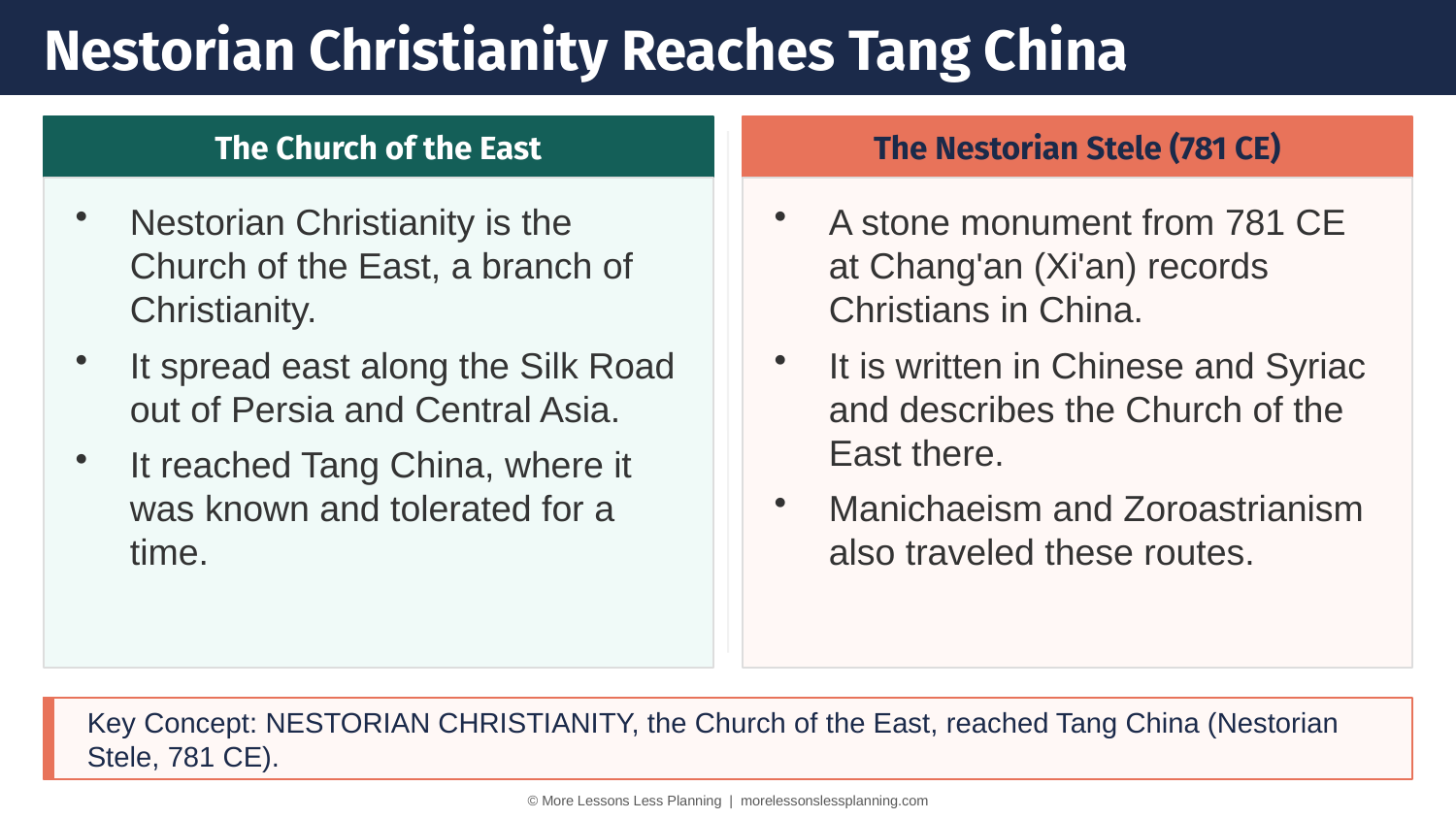

Nestorian Christianity Reaches Tang China

The Church of the East

The Nestorian Stele (781 CE)

Nestorian Christianity is the Church of the East, a branch of Christianity.
It spread east along the Silk Road out of Persia and Central Asia.
It reached Tang China, where it was known and tolerated for a time.
A stone monument from 781 CE at Chang'an (Xi'an) records Christians in China.
It is written in Chinese and Syriac and describes the Church of the East there.
Manichaeism and Zoroastrianism also traveled these routes.

Key Concept: NESTORIAN CHRISTIANITY, the Church of the East, reached Tang China (Nestorian Stele, 781 CE).
© More Lessons Less Planning  |  morelessonslessplanning.com